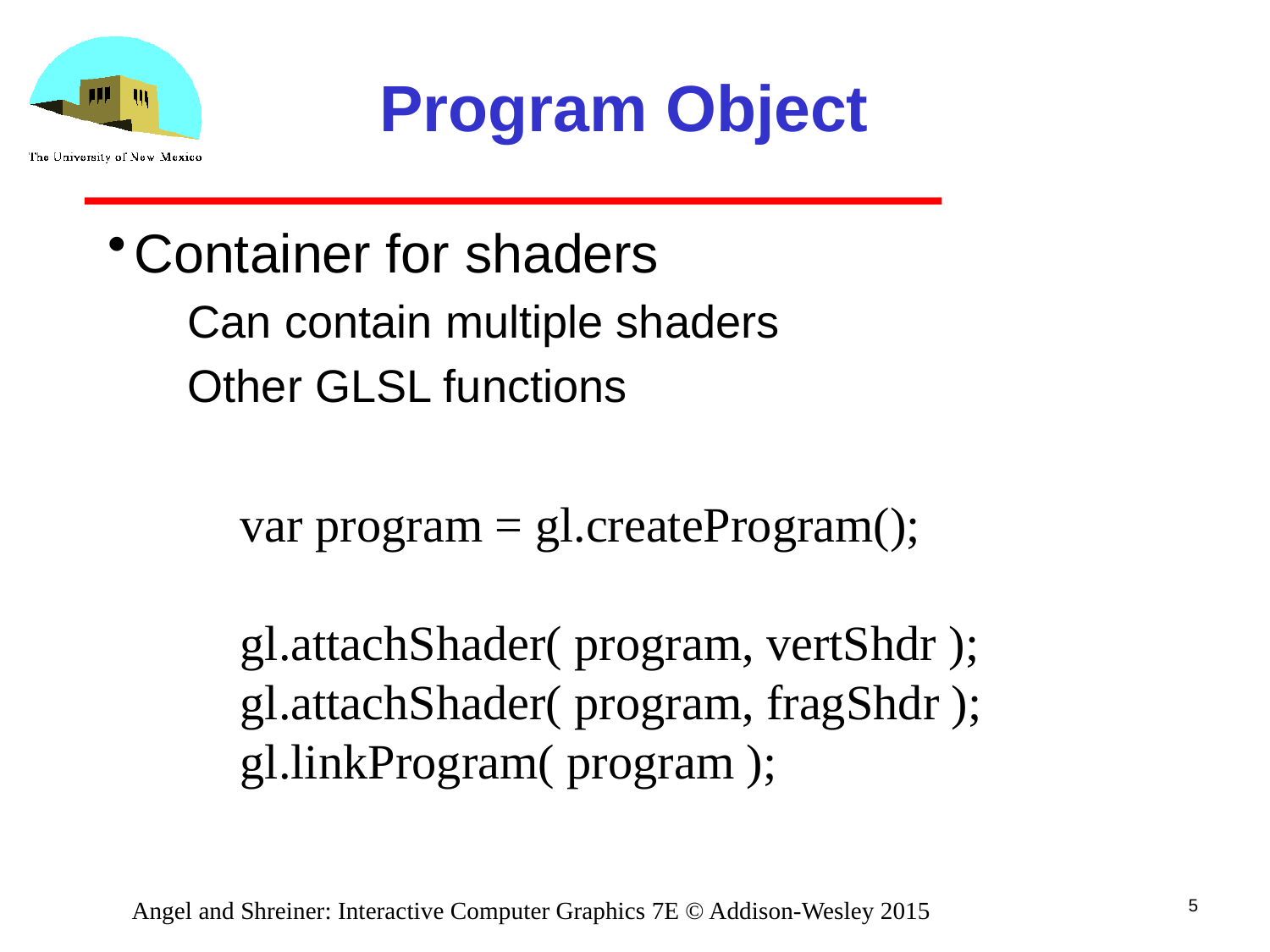

# Program Object
Container for shaders
Can contain multiple shaders
Other GLSL functions
var program = gl.createProgram();

gl.attachShader( program, vertShdr );    gl.attachShader( program, fragShdr );    gl.linkProgram( program );
5
Angel and Shreiner: Interactive Computer Graphics 7E © Addison-Wesley 2015